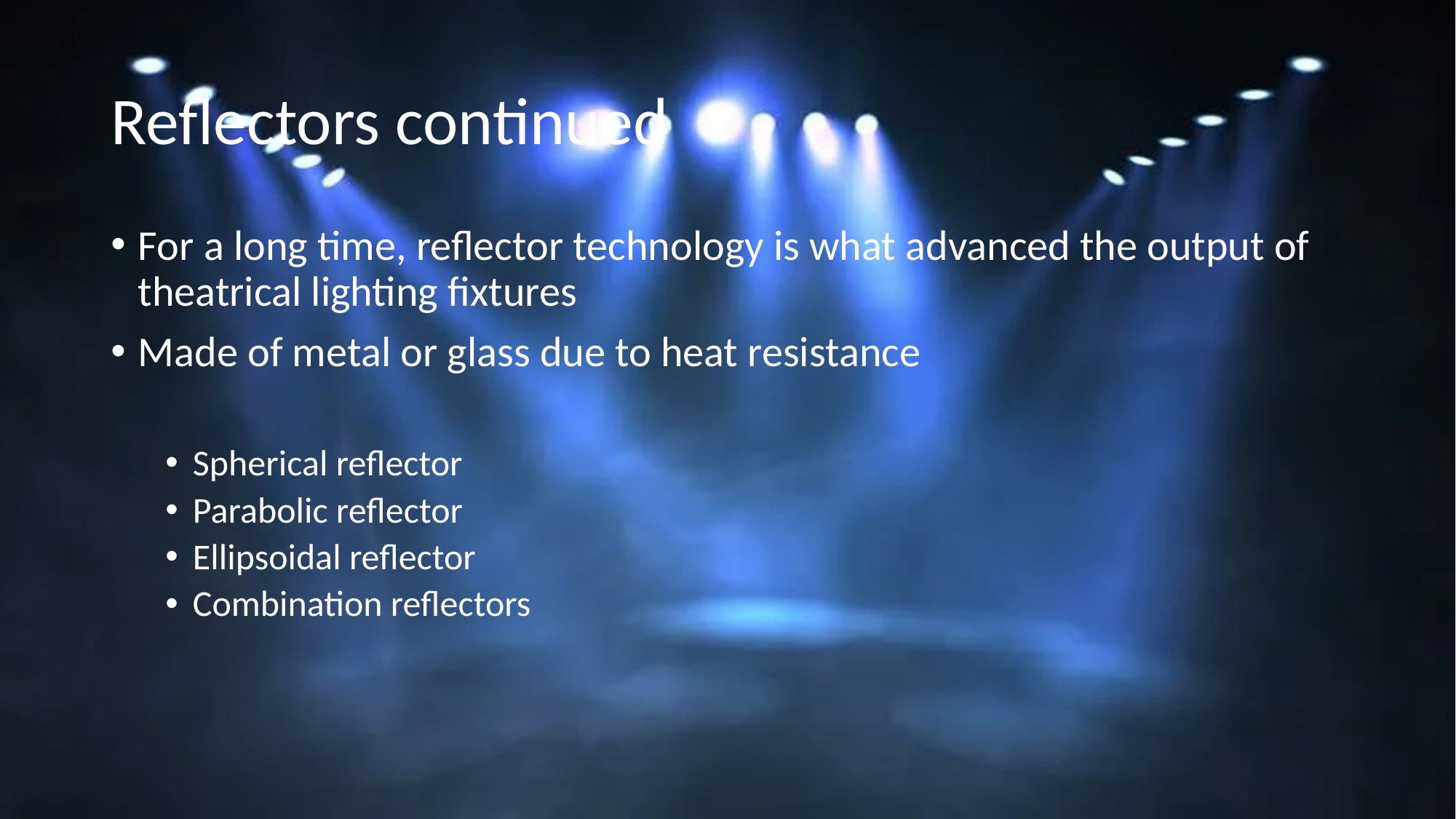

# Reflectors continued
For a long time, reflector technology is what advanced the output of theatrical lighting fixtures
Made of metal or glass due to heat resistance

Spherical reflector
Parabolic reflector
Ellipsoidal reflector
Combination reflectors